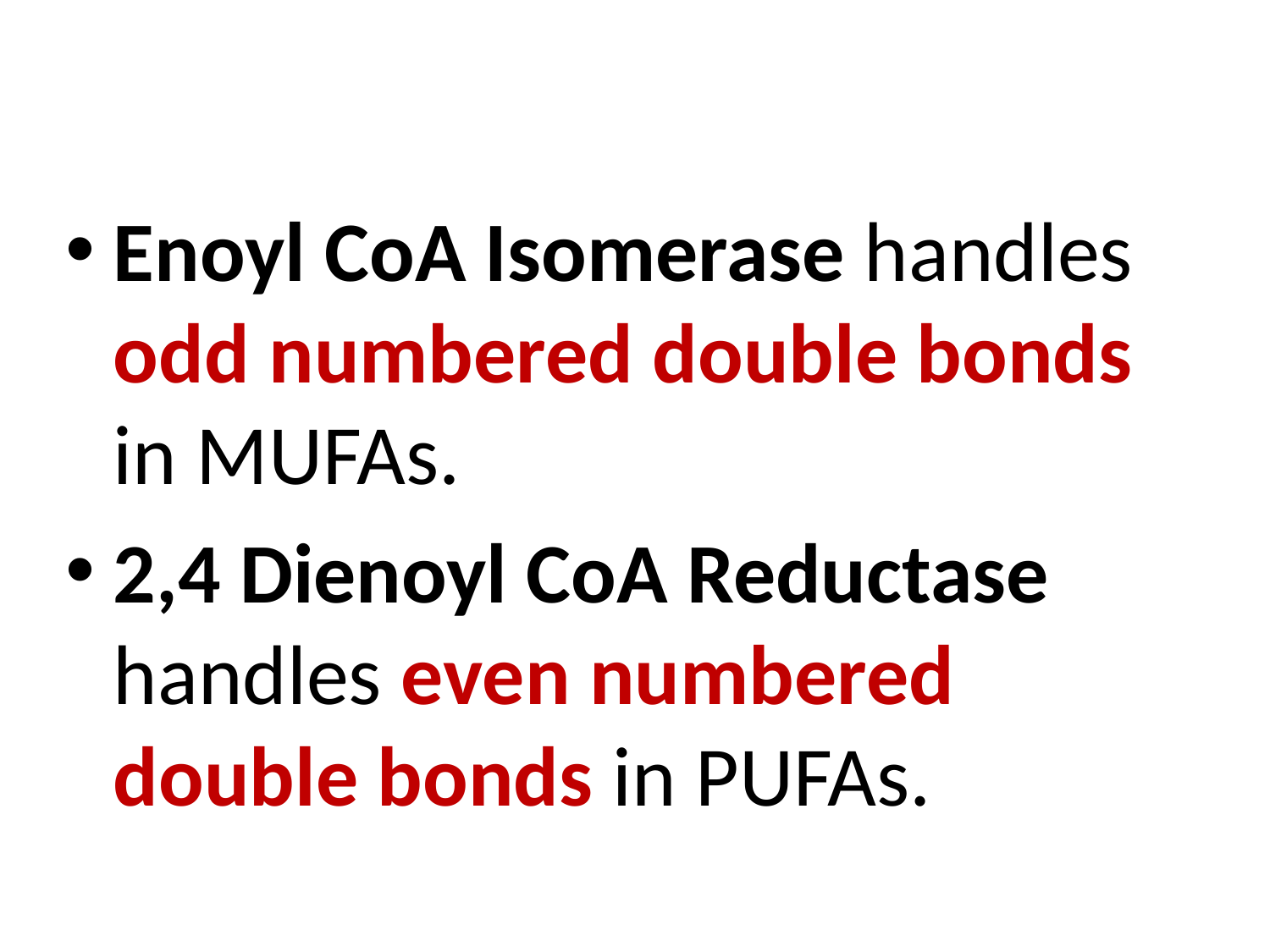

Enoyl CoA Isomerase handles odd numbered double bonds in MUFAs.
2,4 Dienoyl CoA Reductase handles even numbered double bonds in PUFAs.